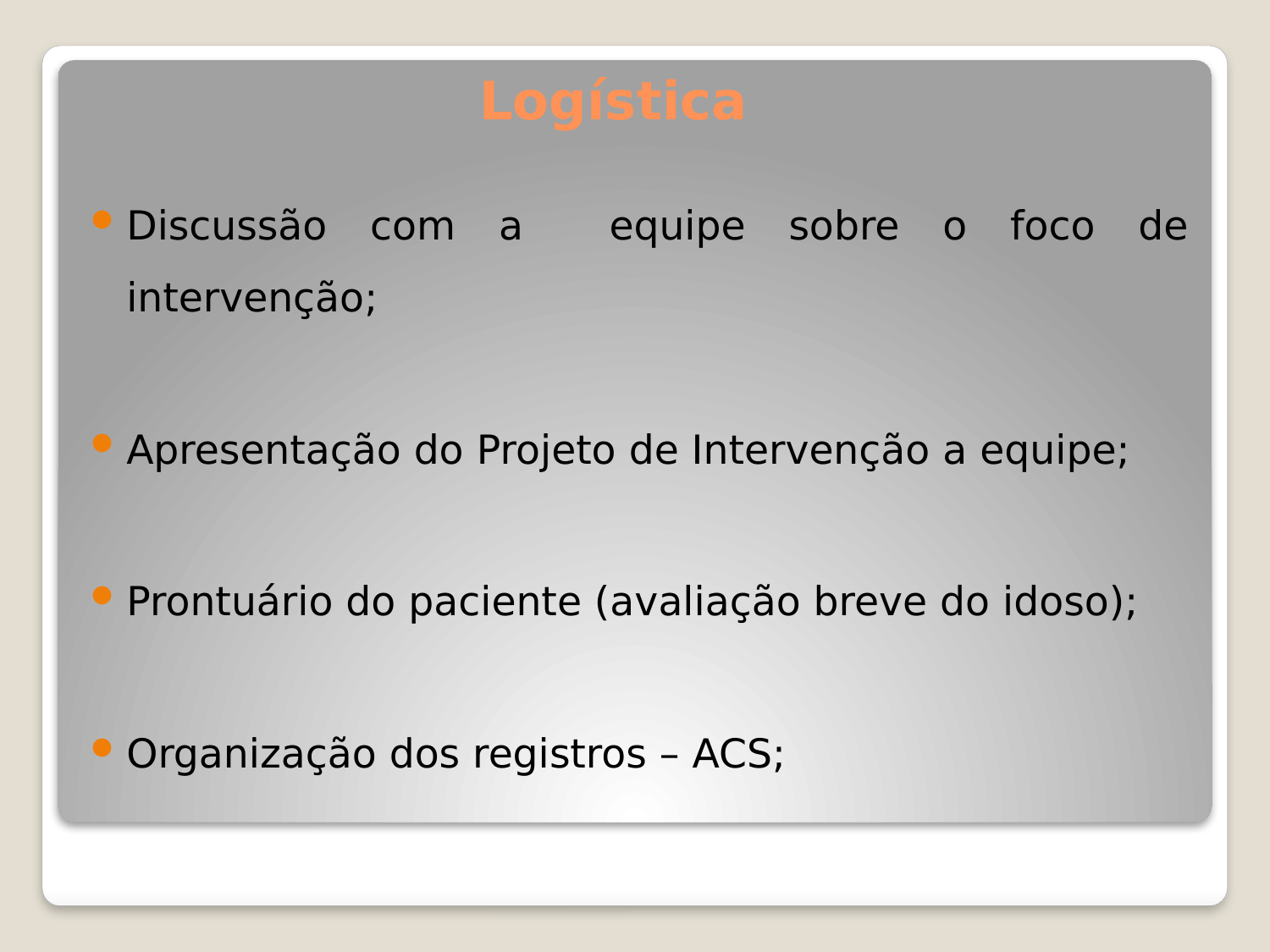

# Logística
Discussão com a  equipe sobre o foco de intervenção;

Apresentação do Projeto de Intervenção a equipe;

Prontuário do paciente (avaliação breve do idoso);

Organização dos registros – ACS;